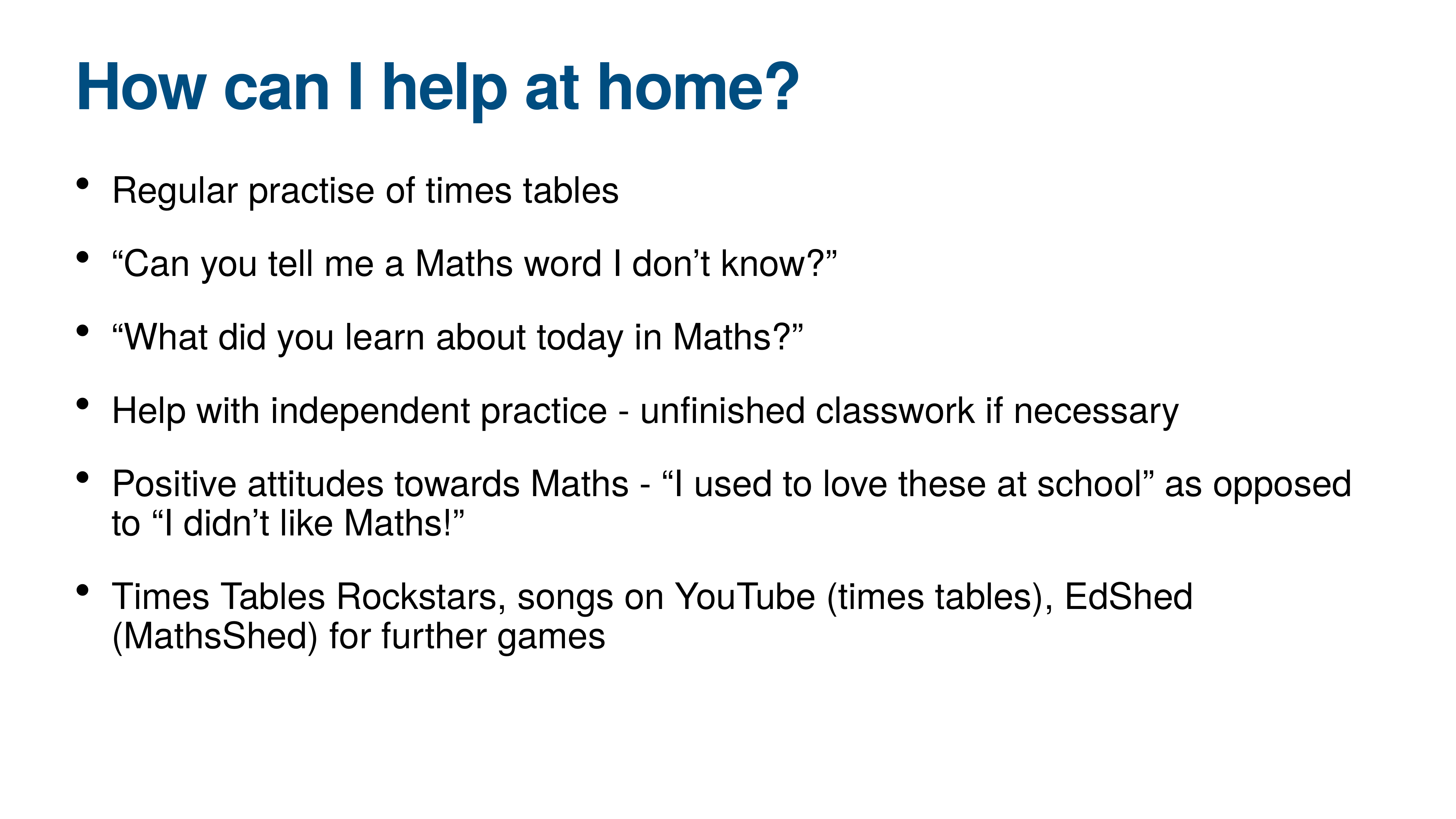

# How can I help at home?
Regular practise of times tables
“Can you tell me a Maths word I don’t know?”
“What did you learn about today in Maths?”
Help with independent practice - unfinished classwork if necessary
Positive attitudes towards Maths - “I used to love these at school” as opposed to “I didn’t like Maths!”
Times Tables Rockstars, songs on YouTube (times tables), EdShed (MathsShed) for further games